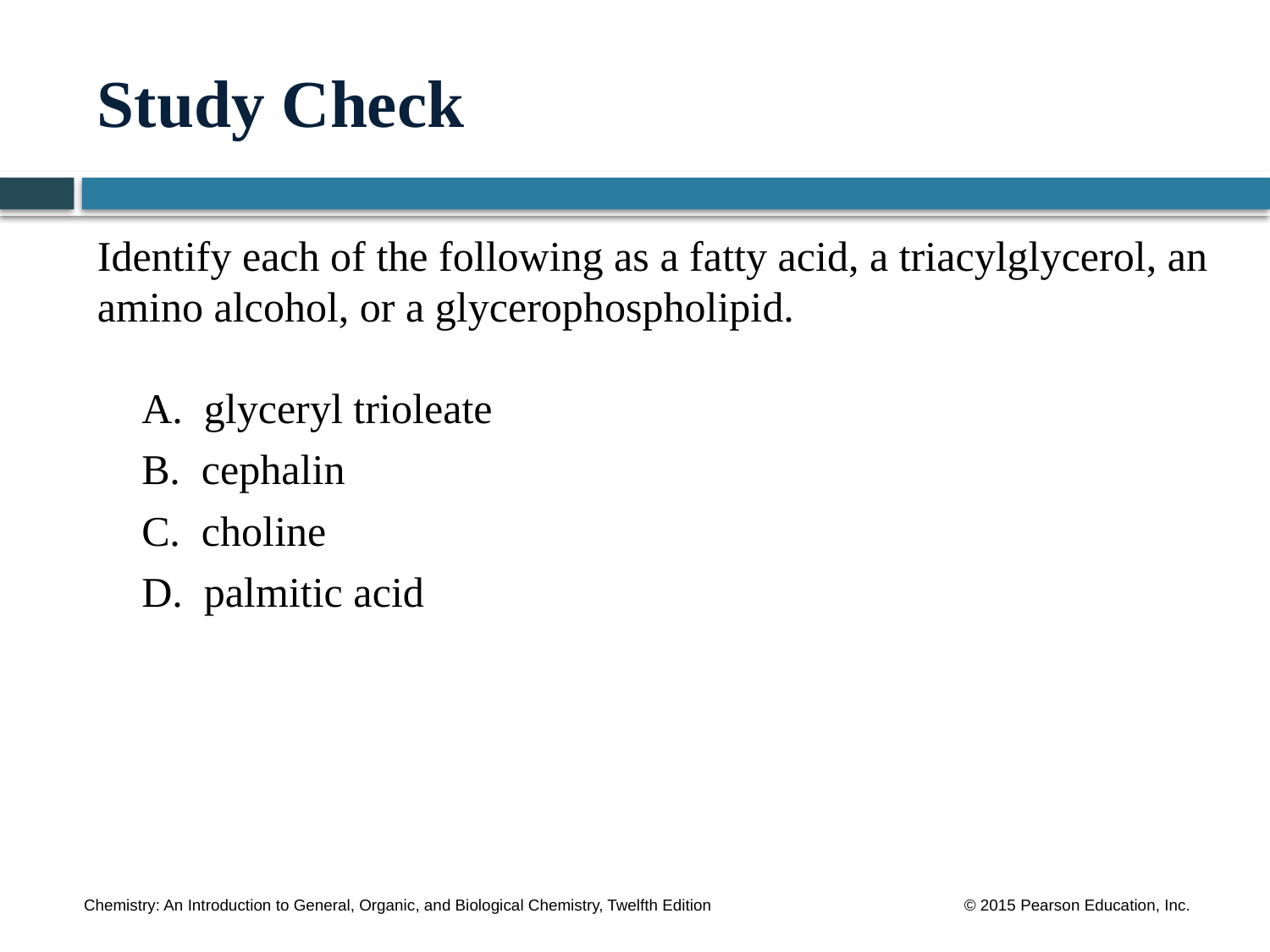

# Study Check
Identify each of the following as a fatty acid, a triacylglycerol, an amino alcohol, or a glycerophospholipid.

	A.  glyceryl trioleate
	B.  cephalin
	C.  choline
	D.  palmitic acid